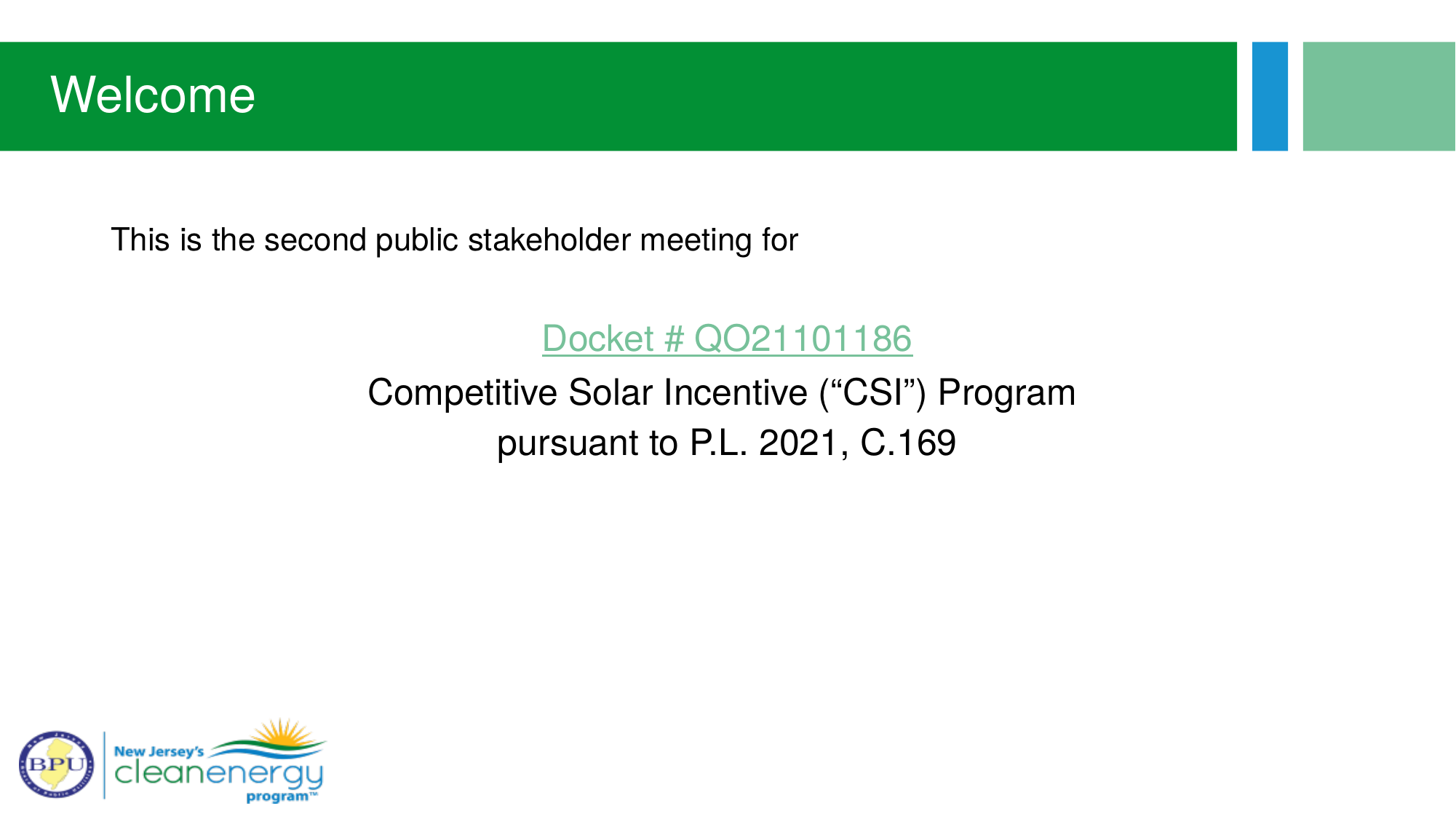

# Welcome
This is the second public stakeholder meeting for

Docket # QO21101186
Competitive Solar Incentive (“CSI”) Program
pursuant to P.L. 2021, C.169